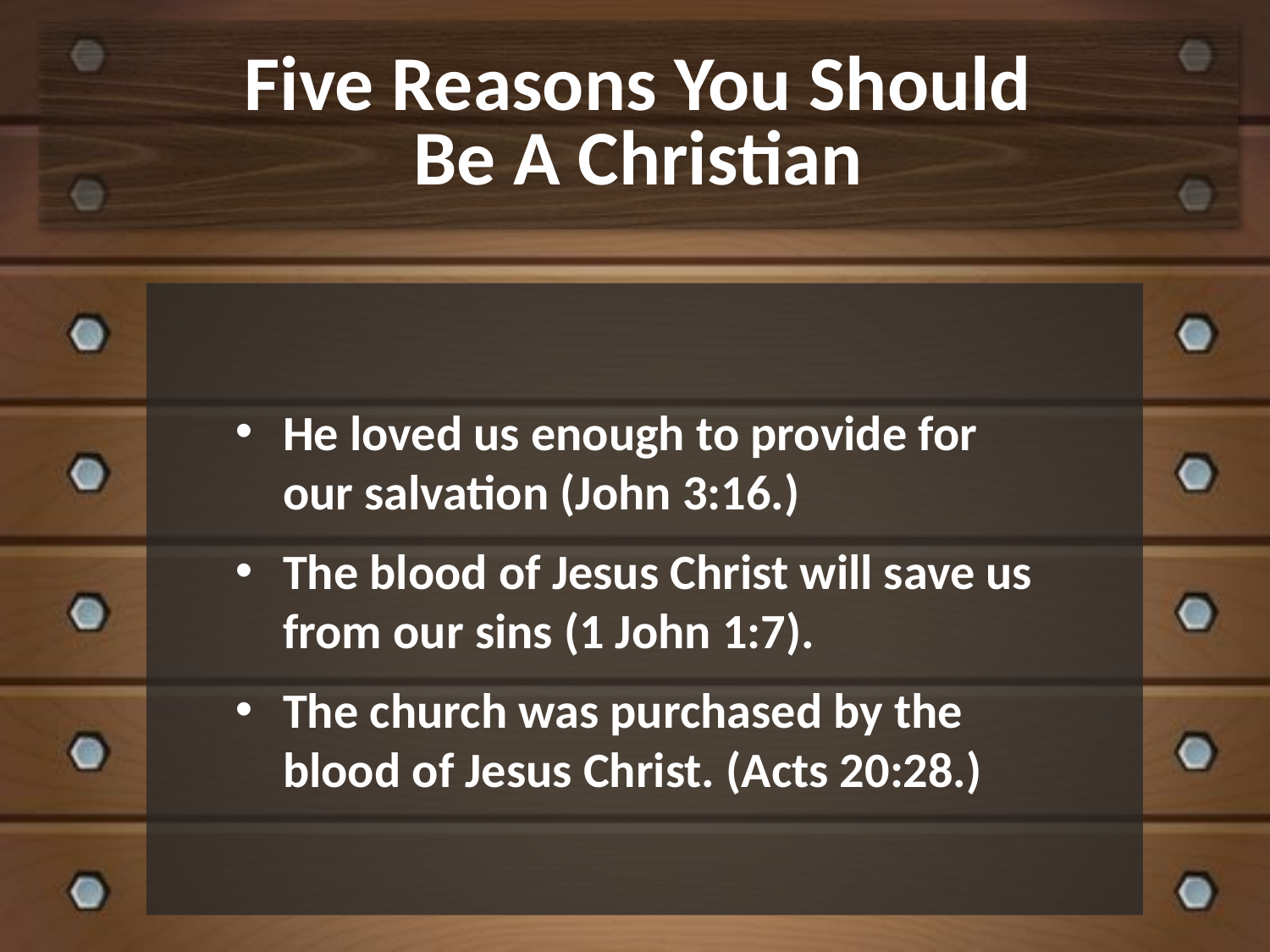

# Five Reasons You Should Be A Christian
He loved us enough to provide for our salvation (John 3:16.)
The blood of Jesus Christ will save us from our sins (1 John 1:7).
The church was purchased by the blood of Jesus Christ. (Acts 20:28.)